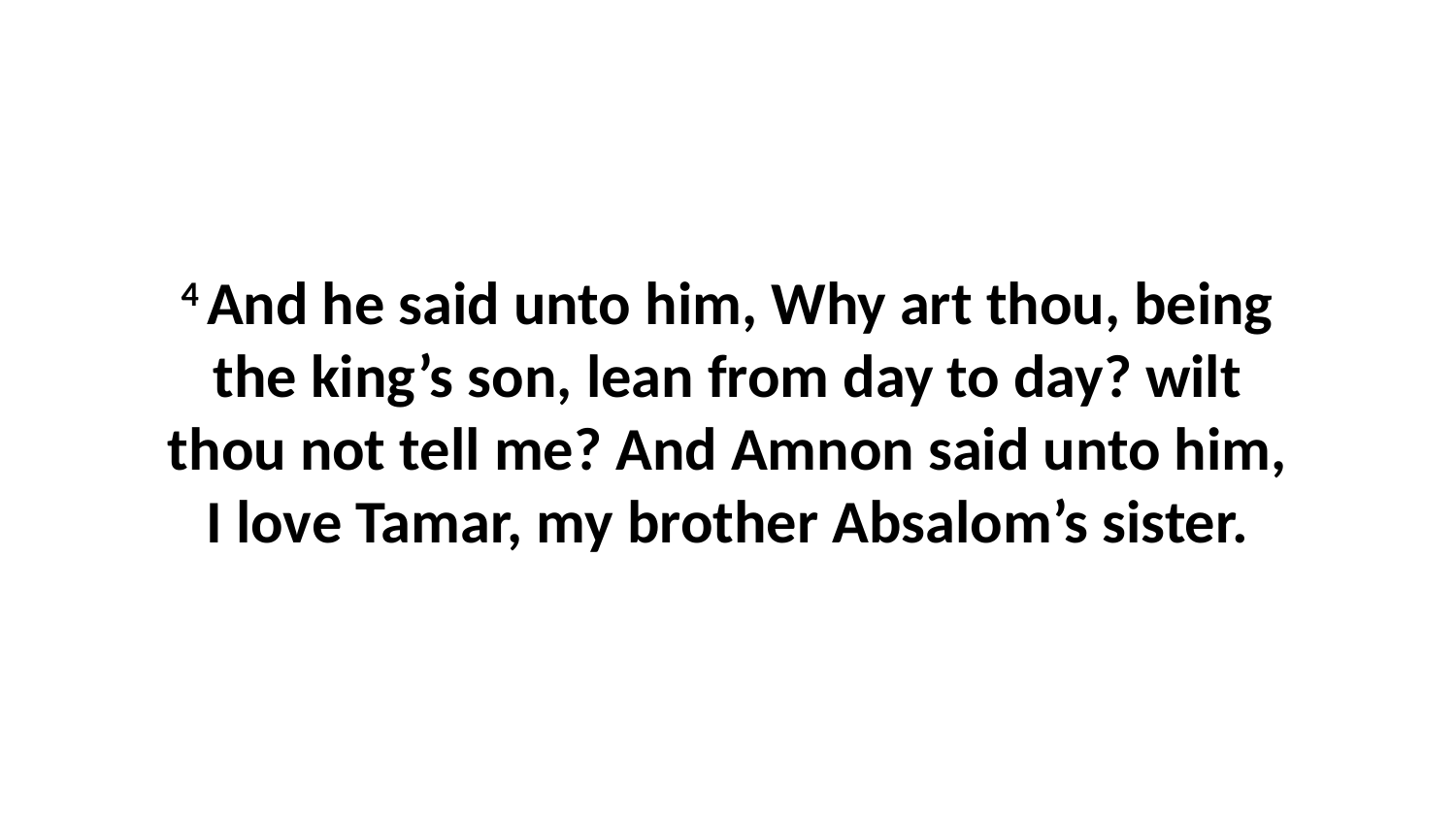

4 And he said unto him, Why art thou, being the king’s son, lean from day to day? wilt thou not tell me? And Amnon said unto him, I love Tamar, my brother Absalom’s sister.